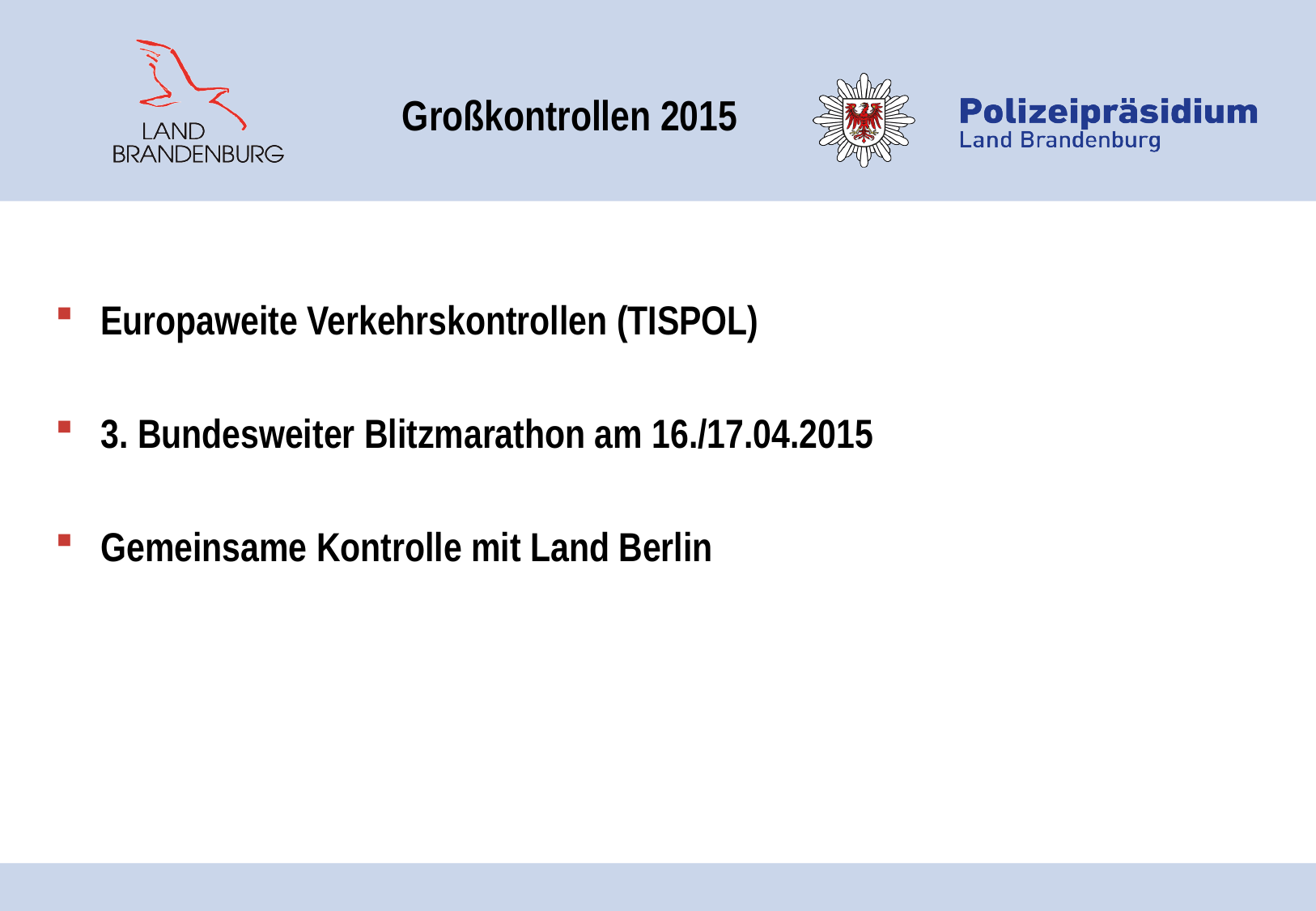

# Großkontrollen 2015
Europaweite Verkehrskontrollen (TISPOL)

3. Bundesweiter Blitzmarathon am 16./17.04.2015

Gemeinsame Kontrolle mit Land Berlin